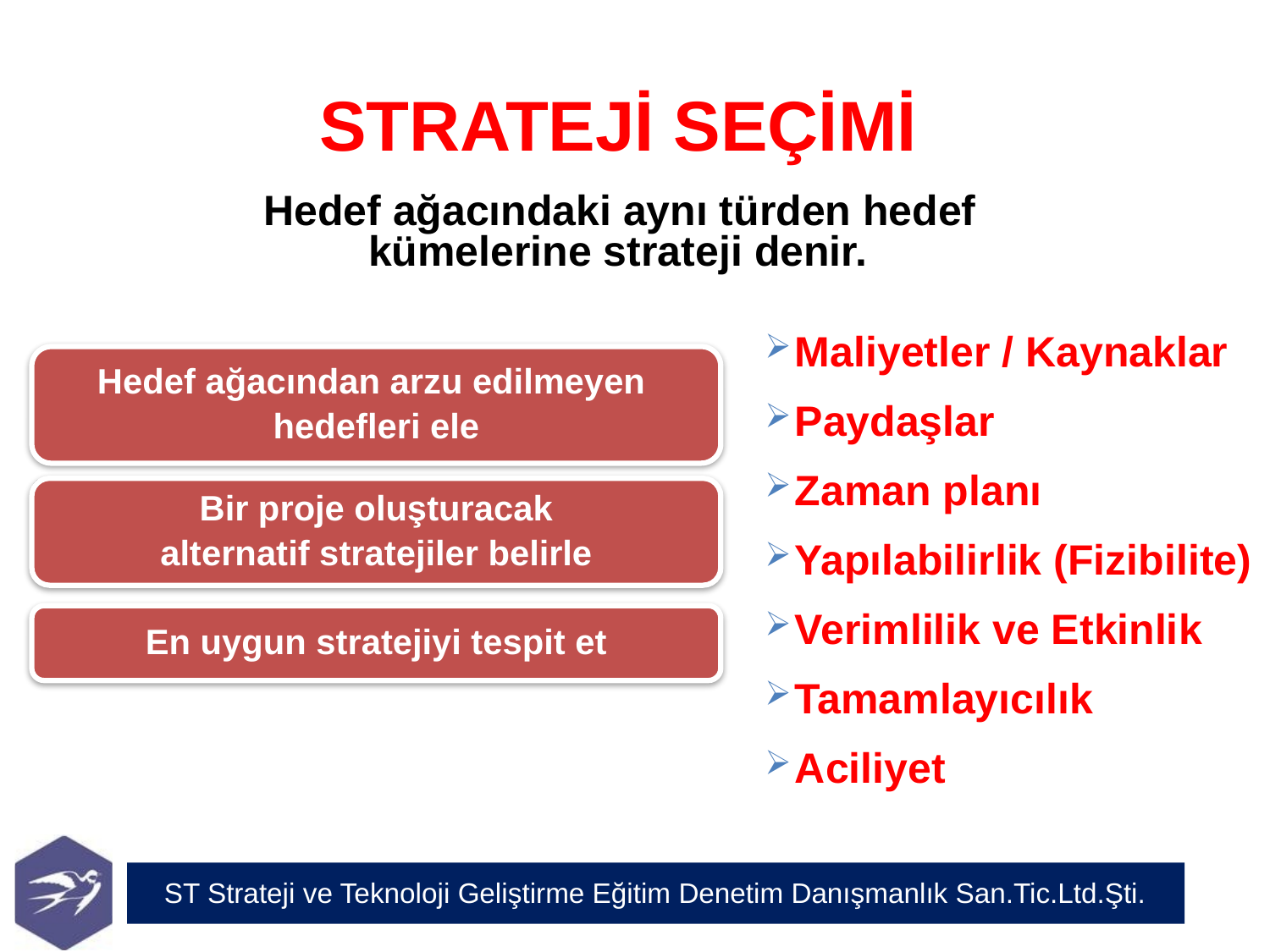

# STRATEJİ SEÇİMİ
Hedef ağacındaki aynı türden hedef kümelerine strateji denir.
Hedef ağacından arzu edilmeyen
hedefleri ele
Maliyetler / Kaynaklar
Paydaşlar
Zaman planı
Yapılabilirlik (Fizibilite)
Verimlilik ve Etkinlik
Tamamlayıcılık
Aciliyet
Bir proje oluşturacak
alternatif stratejiler belirle
Bir proje oluşturacak
alternatif stratejiler belirle
Bir proje oluşturacak
alternatif stratejiler belirle
En uygun stratejiyi tespit et